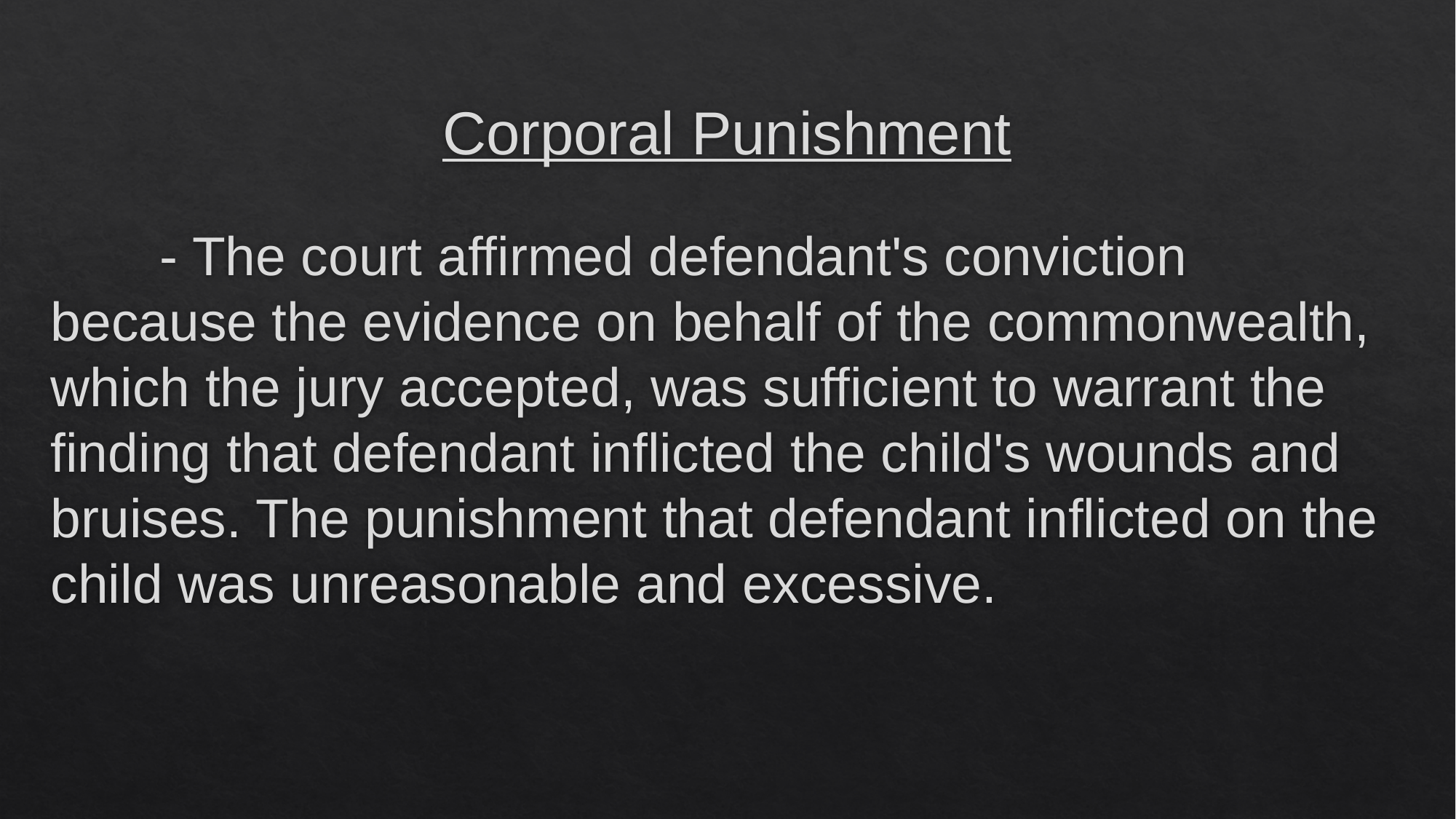

# Corporal Punishment
	- The court affirmed defendant's conviction because the evidence on behalf of the commonwealth, which the jury accepted, was sufficient to warrant the finding that defendant inflicted the child's wounds and bruises. The punishment that defendant inflicted on the child was unreasonable and excessive.